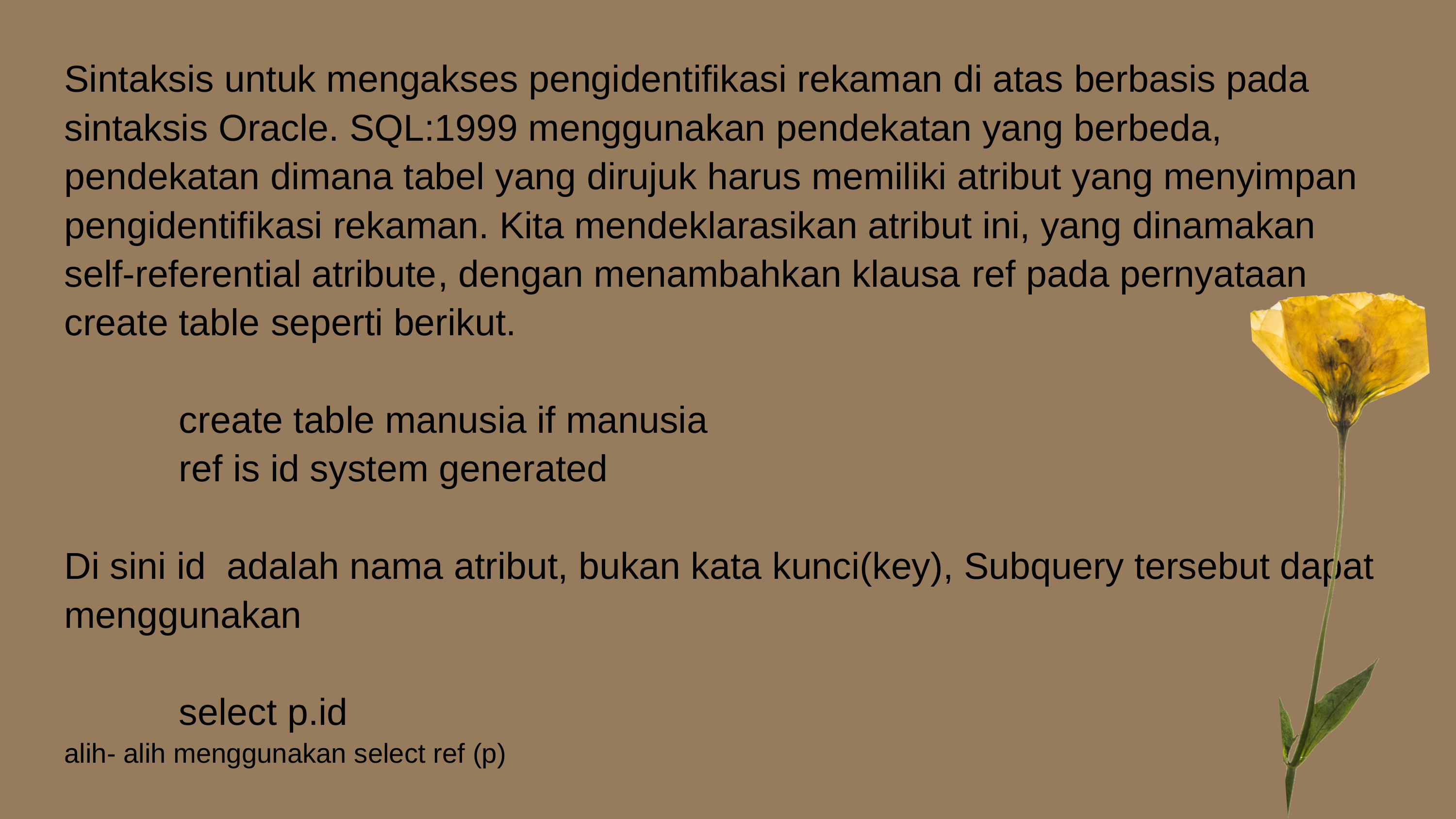

Sintaksis untuk mengakses pengidentifikasi rekaman di atas berbasis pada sintaksis Oracle. SQL:1999 menggunakan pendekatan yang berbeda, pendekatan dimana tabel yang dirujuk harus memiliki atribut yang menyimpan pengidentifikasi rekaman. Kita mendeklarasikan atribut ini, yang dinamakan self-referential atribute, dengan menambahkan klausa ref pada pernyataan create table seperti berikut.

           create table manusia if manusia
           ref is id system generated

Di sini id  adalah nama atribut, bukan kata kunci(key), Subquery tersebut dapat menggunakan

           select p.id
alih- alih menggunakan select ref (p)